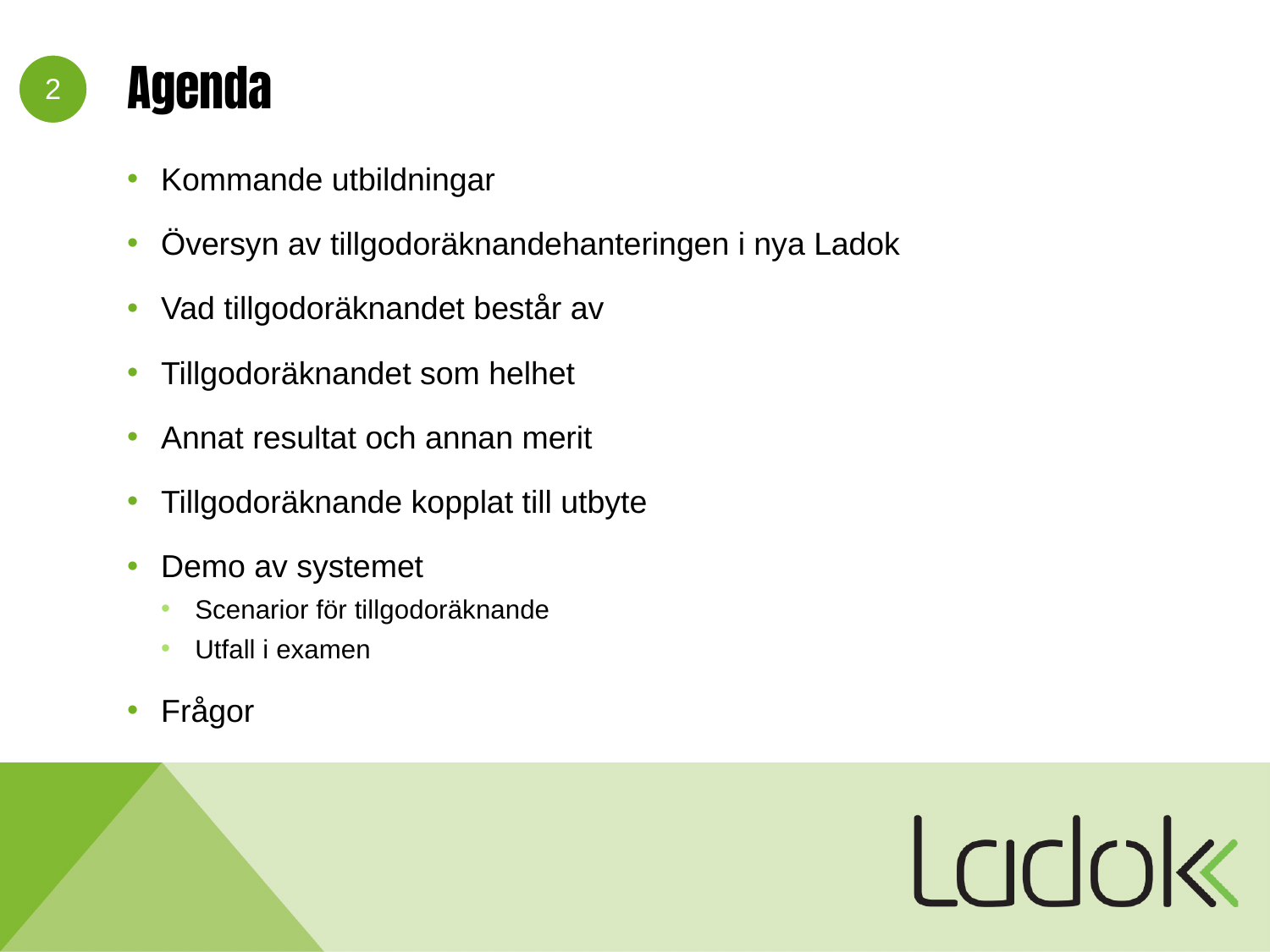

# Agenda
Kommande utbildningar
Översyn av tillgodoräknandehanteringen i nya Ladok
Vad tillgodoräknandet består av
Tillgodoräknandet som helhet
Annat resultat och annan merit
Tillgodoräknande kopplat till utbyte
Demo av systemet
Scenarior för tillgodoräknande
Utfall i examen
Frågor